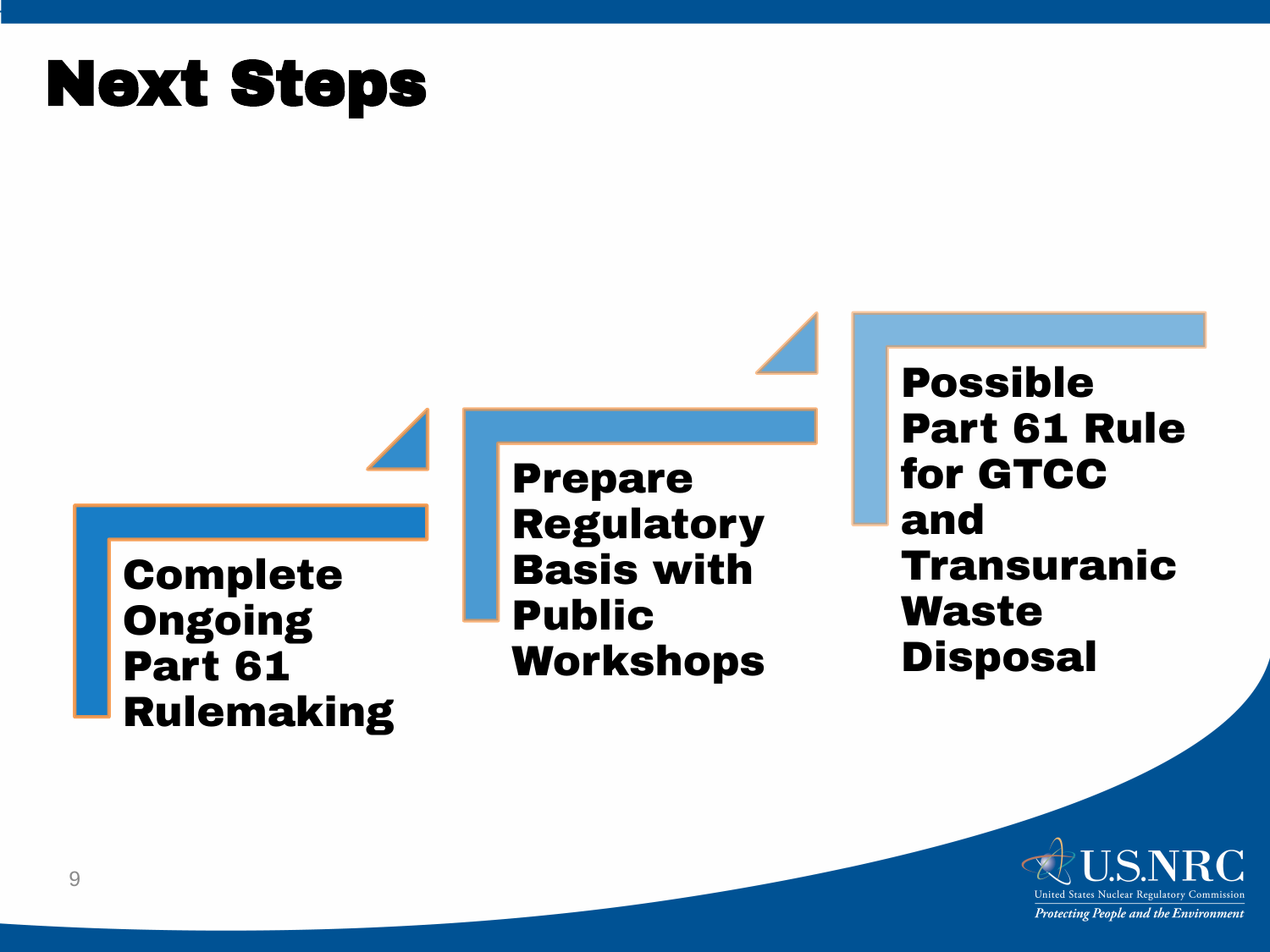

# Next Steps
Complete Ongoing Part 61 Rulemaking
Prepare Regulatory Basis with Public Workshops
Possible Part 61 Rule for GTCC and Transuranic Waste Disposal
9